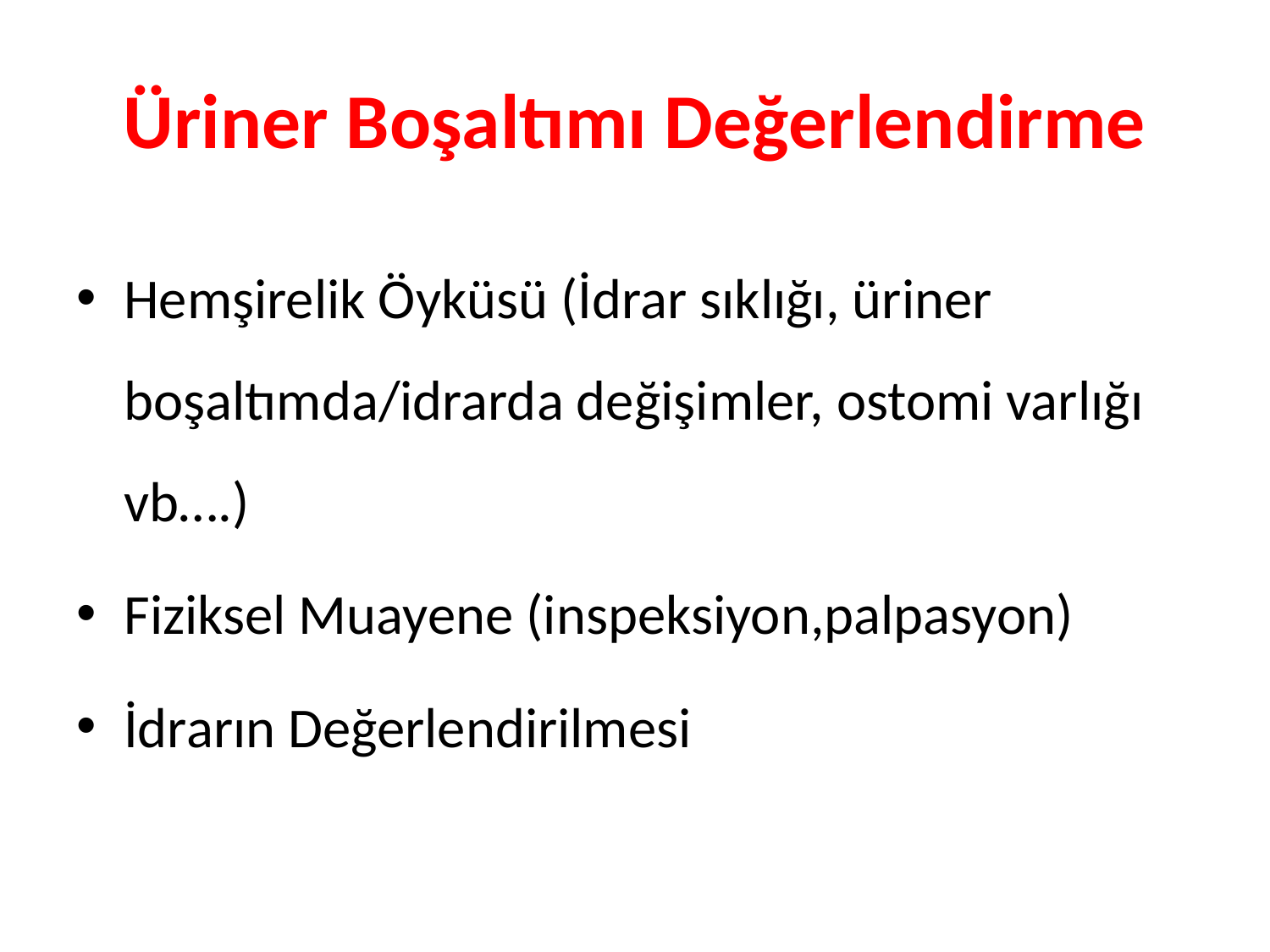

# Üriner Boşaltımı Değerlendirme
Hemşirelik Öyküsü (İdrar sıklığı, üriner boşaltımda/idrarda değişimler, ostomi varlığı vb….)
Fiziksel Muayene (inspeksiyon,palpasyon)
İdrarın Değerlendirilmesi